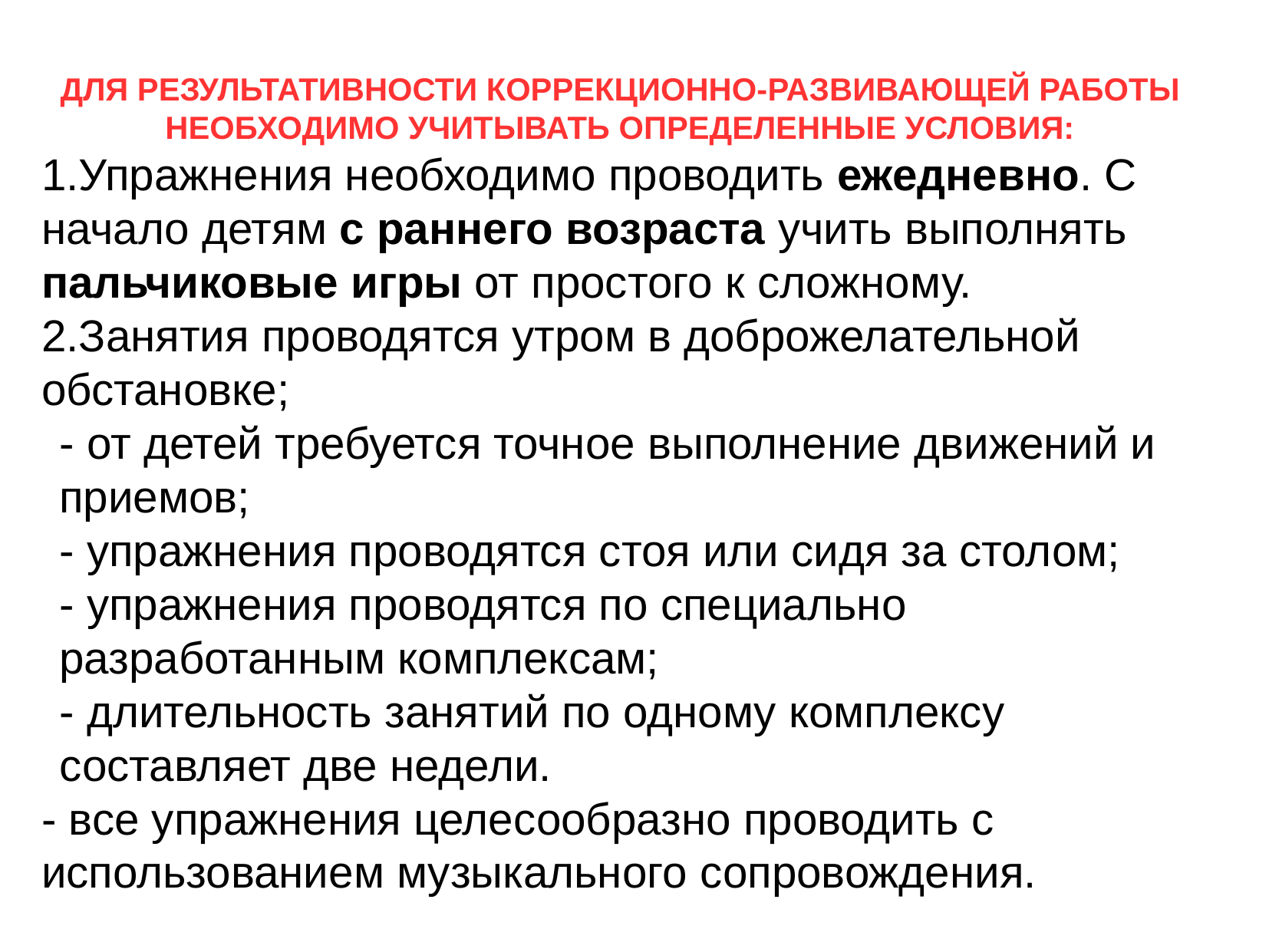

ДЛЯ РЕЗУЛЬТАТИВНОСТИ КОРРЕКЦИОННО-РАЗВИВАЮЩЕЙ РАБОТЫ НЕОБХОДИМО УЧИТЫВАТЬ ОПРЕДЕЛЕННЫЕ УСЛОВИЯ:
1.Упражнения необходимо проводить ежедневно. С начало детям с раннего возраста учить выполнять пальчиковые игры от простого к сложному.
2.Занятия проводятся утром в доброжелательной обстановке;
- от детей требуется точное выполнение движений и приемов;
- упражнения проводятся стоя или сидя за столом;
- упражнения проводятся по специально разработанным комплексам;
- длительность занятий по одному комплексу составляет две недели.
- все упражнения целесообразно проводить с использованием музыкального сопровождения.